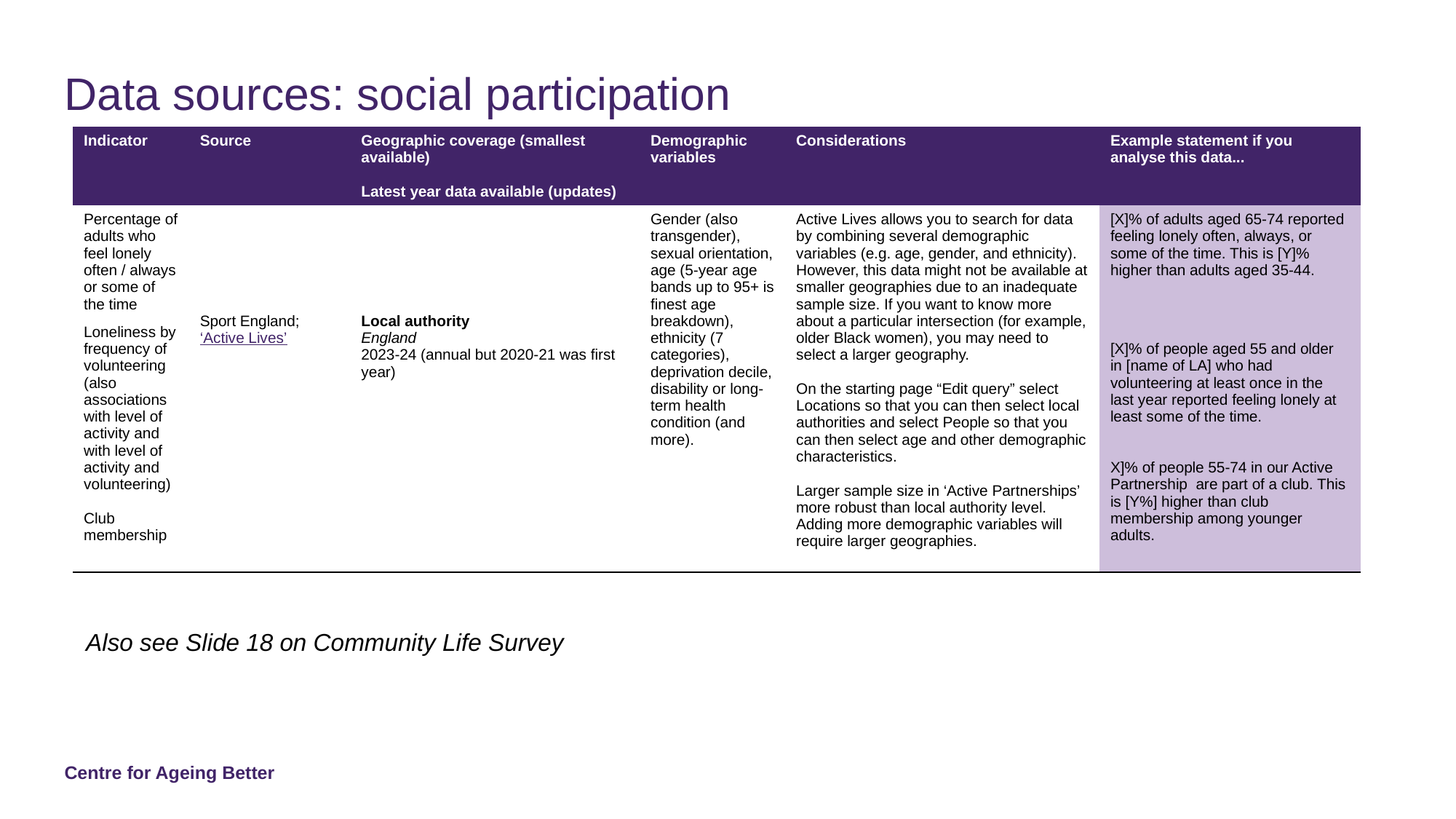

# Data sources: social participation
| Indicator | Source | Geographic coverage (smallest available) Latest year data available (updates) | Demographic variables | Considerations | Example statement if you analyse this data... |
| --- | --- | --- | --- | --- | --- |
| Percentage of adults who feel lonely often / always or some of the time | Sport England; ‘Active Lives’ | Local authority England 2023-24 (annual but 2020-21 was first year) | Gender (also transgender), sexual orientation, age (5-year age bands up to 95+ is finest age breakdown), ethnicity (7 categories), deprivation decile, disability or long-term health condition (and more). | Active Lives allows you to search for data by combining several demographic variables (e.g. age, gender, and ethnicity). However, this data might not be available at smaller geographies due to an inadequate sample size. If you want to know more about a particular intersection (for example, older Black women), you may need to select a larger geography. On the starting page “Edit query” select Locations so that you can then select local authorities and select People so that you can then select age and other demographic characteristics. Larger sample size in ‘Active Partnerships’ more robust than local authority level. Adding more demographic variables will require larger geographies. | [X]% of adults aged 65-74 reported feeling lonely often, always, or some of the time. This is [Y]% higher than adults aged 35-44. |
| Loneliness by frequency of volunteering (also associations with level of activity and with level of activity and volunteering) Club membership |  |  |  |  | [X]% of people aged 55 and older in [name of LA] who had volunteering at least once in the last year reported feeling lonely at least some of the time. X]% of people 55-74 in our Active Partnership  are part of a club. This is [Y%] higher than club membership among younger adults. |
Also see Slide 18 on Community Life Survey